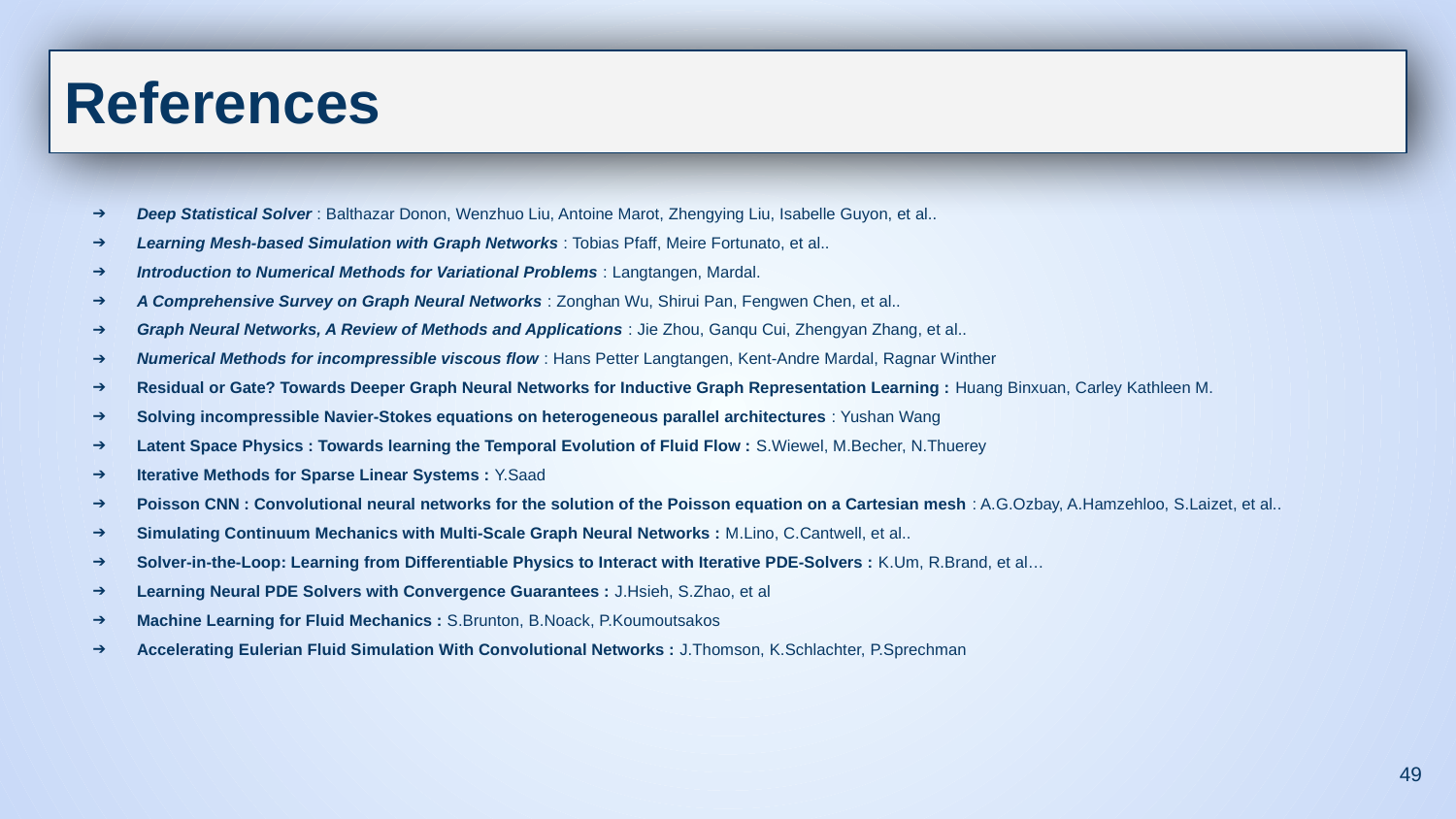

# References
Deep Statistical Solver : Balthazar Donon, Wenzhuo Liu, Antoine Marot, Zhengying Liu, Isabelle Guyon, et al..
Learning Mesh-based Simulation with Graph Networks : Tobias Pfaff, Meire Fortunato, et al..
Introduction to Numerical Methods for Variational Problems : Langtangen, Mardal.
A Comprehensive Survey on Graph Neural Networks : Zonghan Wu, Shirui Pan, Fengwen Chen, et al..
Graph Neural Networks, A Review of Methods and Applications : Jie Zhou, Ganqu Cui, Zhengyan Zhang, et al..
Numerical Methods for incompressible viscous flow : Hans Petter Langtangen, Kent-Andre Mardal, Ragnar Winther
Residual or Gate? Towards Deeper Graph Neural Networks for Inductive Graph Representation Learning : Huang Binxuan, Carley Kathleen M.
Solving incompressible Navier-Stokes equations on heterogeneous parallel architectures : Yushan Wang
Latent Space Physics : Towards learning the Temporal Evolution of Fluid Flow : S.Wiewel, M.Becher, N.Thuerey
Iterative Methods for Sparse Linear Systems : Y.Saad
Poisson CNN : Convolutional neural networks for the solution of the Poisson equation on a Cartesian mesh : A.G.Ozbay, A.Hamzehloo, S.Laizet, et al..
Simulating Continuum Mechanics with Multi-Scale Graph Neural Networks : M.Lino, C.Cantwell, et al..
Solver-in-the-Loop: Learning from Differentiable Physics to Interact with Iterative PDE-Solvers : K.Um, R.Brand, et al…
Learning Neural PDE Solvers with Convergence Guarantees : J.Hsieh, S.Zhao, et al
Machine Learning for Fluid Mechanics : S.Brunton, B.Noack, P.Koumoutsakos
Accelerating Eulerian Fluid Simulation With Convolutional Networks : J.Thomson, K.Schlachter, P.Sprechman

49